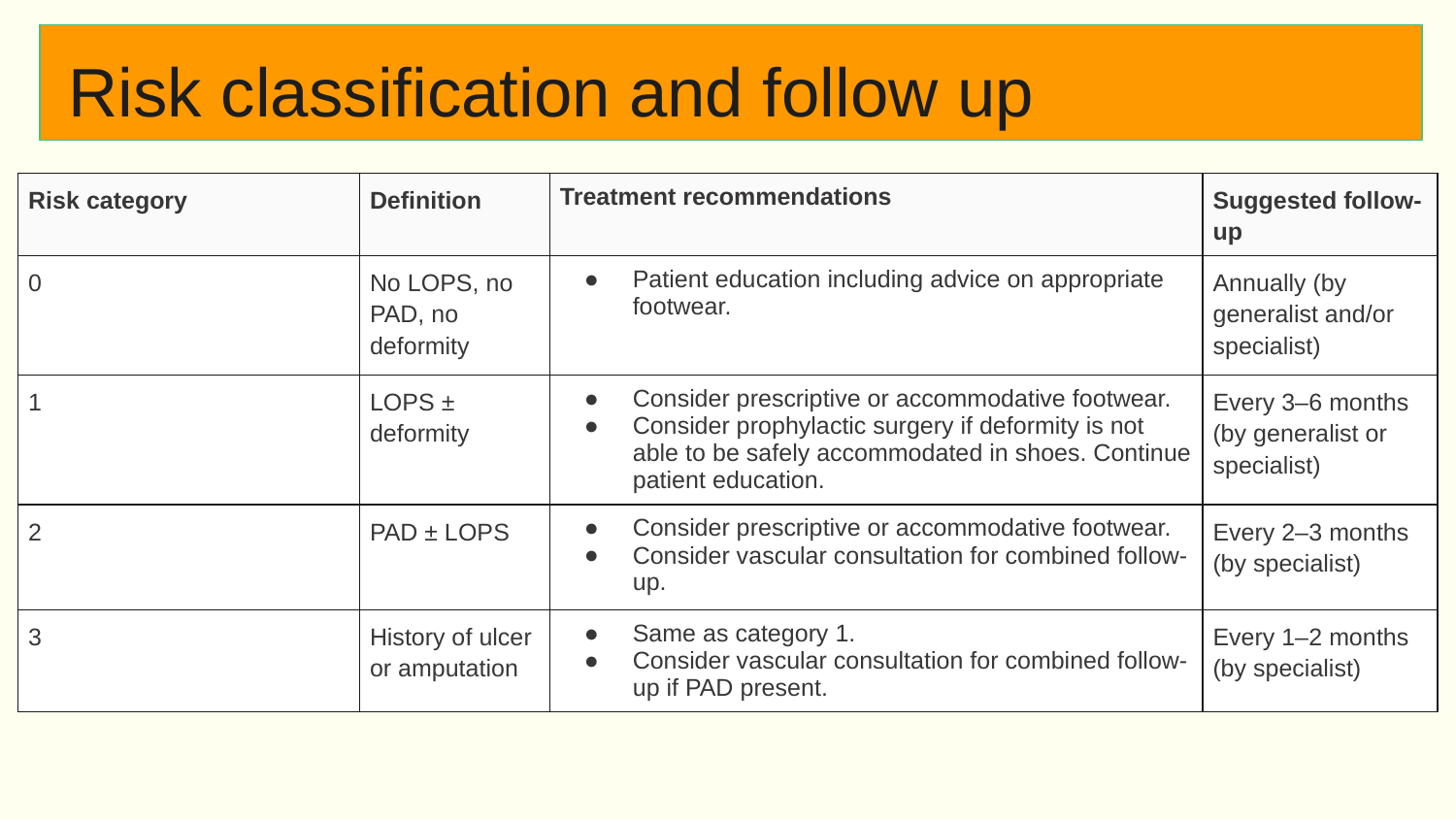

Risk classification and follow up
| Risk category | Definition | Treatment recommendations | Suggested follow-up |
| --- | --- | --- | --- |
| 0 | No LOPS, no PAD, no deformity | Patient education including advice on appropriate footwear. | Annually (by generalist and/or specialist) |
| 1 | LOPS ± deformity | Consider prescriptive or accommodative footwear. Consider prophylactic surgery if deformity is not able to be safely accommodated in shoes. Continue patient education. | Every 3–6 months (by generalist or specialist) |
| 2 | PAD ± LOPS | Consider prescriptive or accommodative footwear. Consider vascular consultation for combined follow-up. | Every 2–3 months (by specialist) |
| 3 | History of ulcer or amputation | Same as category 1. Consider vascular consultation for combined follow-up if PAD present. | Every 1–2 months (by specialist) |